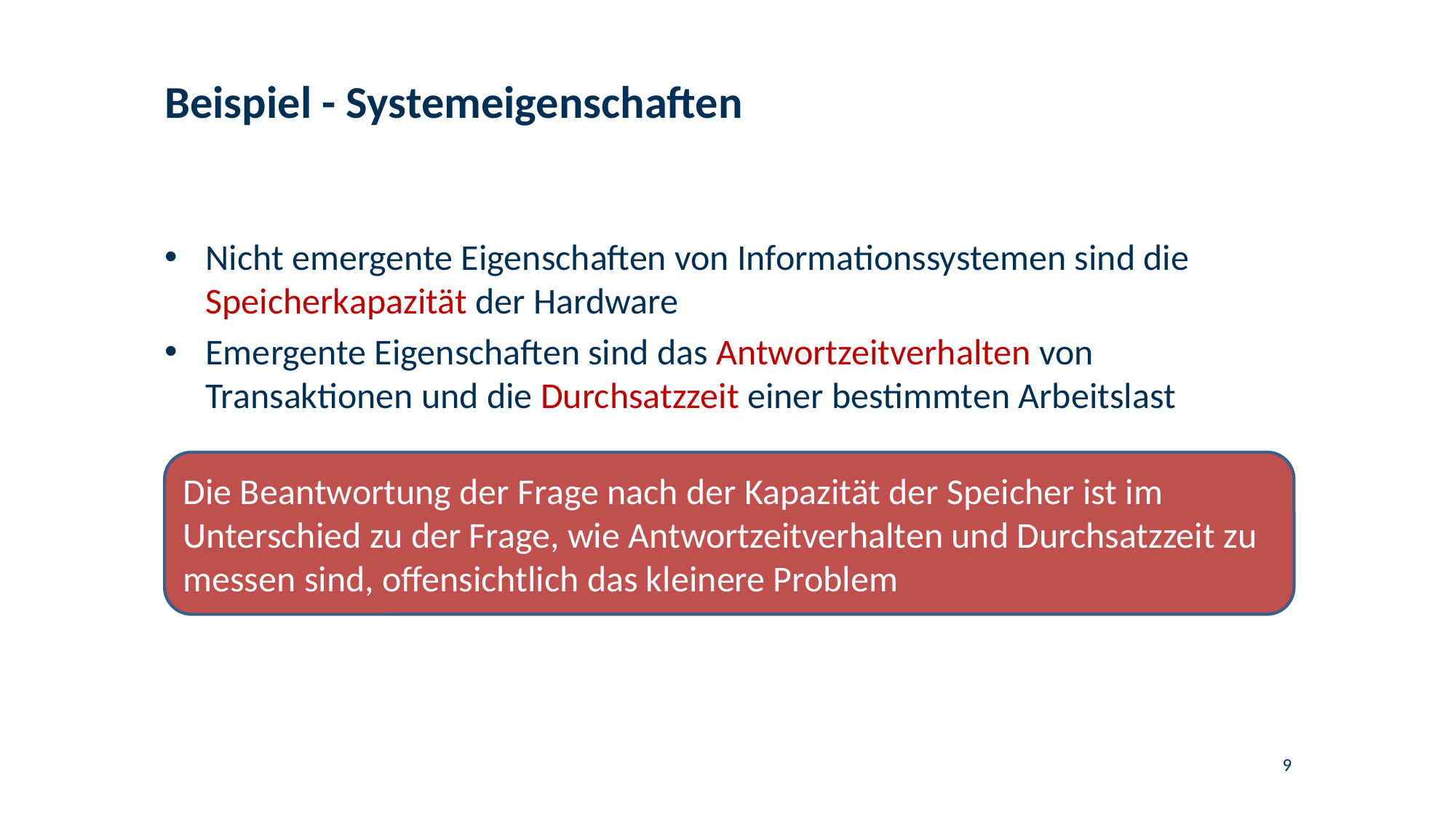

# Beispiel - Systemeigenschaften
Nicht emergente Eigenschaften von Informationssystemen sind die Speicherkapazität der Hardware
Emergente Eigenschaften sind das Antwortzeitverhalten von Transaktionen und die Durchsatzzeit einer bestimmten Arbeitslast

Die Beantwortung der Frage nach der Kapazität der Speicher ist im Unterschied zu der Frage, wie Antwortzeitverhalten und Durchsatzzeit zu messen sind, offensichtlich das kleinere Problem
9